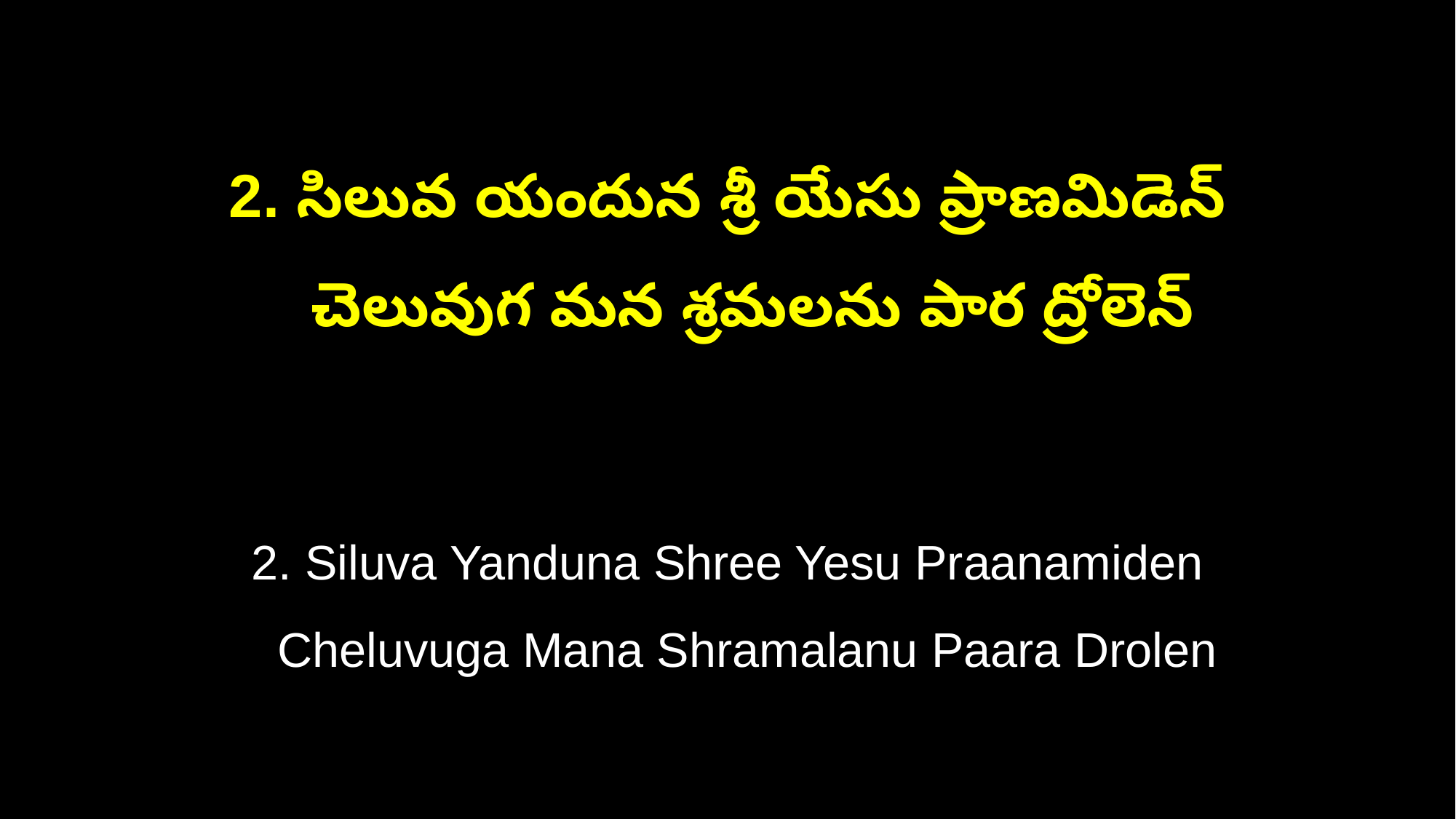

2. సిలువ యందున శ్రీ యేసు ప్రాణమిడెన్
   చెలువుగ మన శ్రమలను పార ద్రోలెన్
2. Siluva Yanduna Shree Yesu Praanamiden
   Cheluvuga Mana Shramalanu Paara Drolen